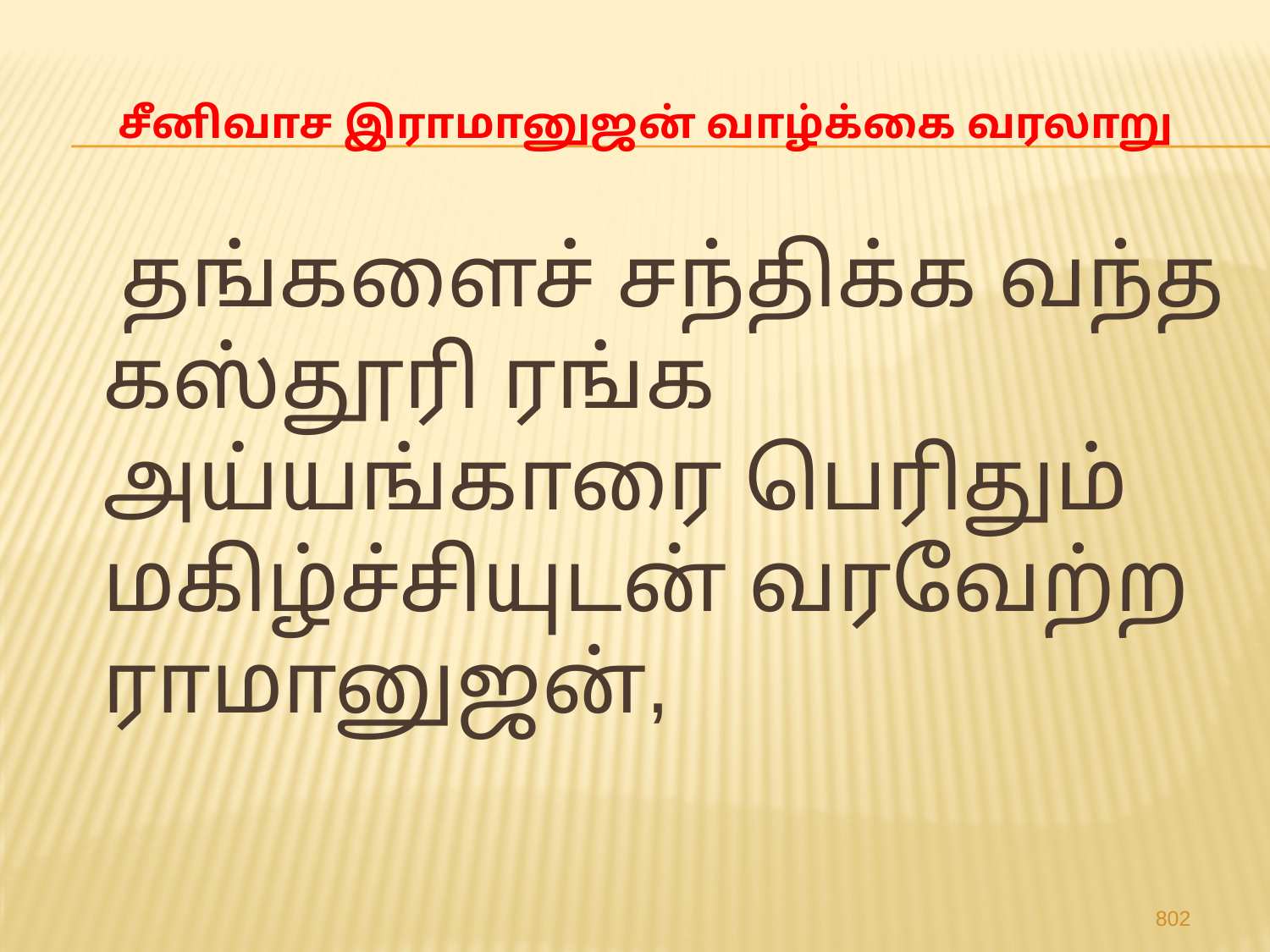

# சீனிவாச இராமானுஜன் வாழ்க்கை வரலாறு
   தங்களைச் சந்திக்க வந்த கஸ்தூரி ரங்க அய்யங்காரை பெரிதும் மகிழ்ச்சியுடன் வரவேற்ற ராமானுஜன்,

802